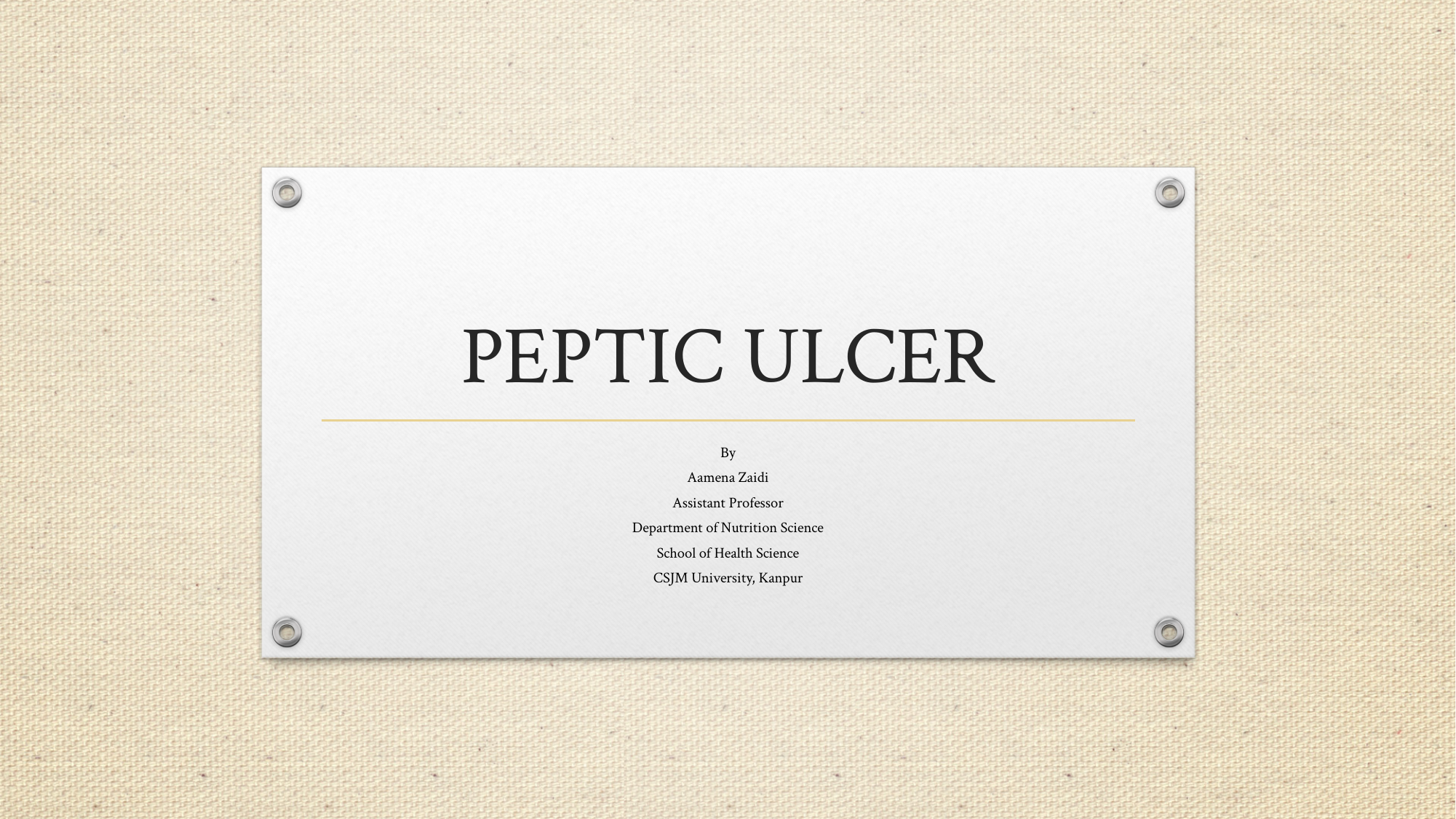

# PEPTIC ULCER
By
Aamena Zaidi
Assistant Professor
Department of Nutrition Science
School of Health Science
CSJM University, Kanpur